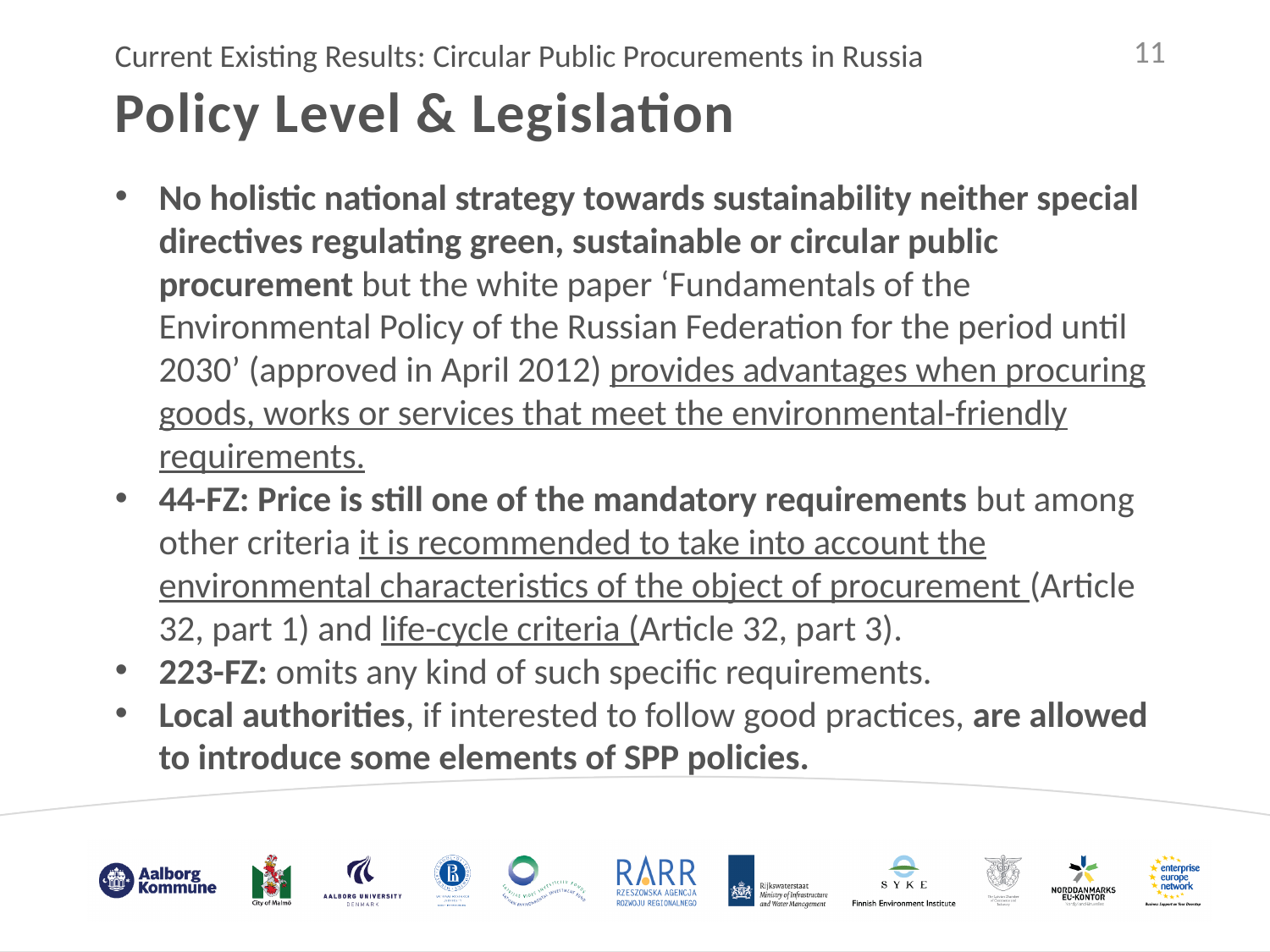

11
Current Existing Results: Circular Public Procurements in Russia
Policy Level & Legislation

No holistic national strategy towards sustainability neither special directives regulating green, sustainable or circular public procurement but the white paper ‘Fundamentals of the Environmental Policy of the Russian Federation for the period until 2030’ (approved in April 2012) provides advantages when procuring goods, works or services that meet the environmental-friendly requirements.
44-FZ: Price is still one of the mandatory requirements but among other criteria it is recommended to take into account the environmental characteristics of the object of procurement (Article 32, part 1) and life-cycle criteria (Article 32, part 3).
223-FZ: omits any kind of such specific requirements.
Local authorities, if interested to follow good practices, are allowed to introduce some elements of SPP policies.